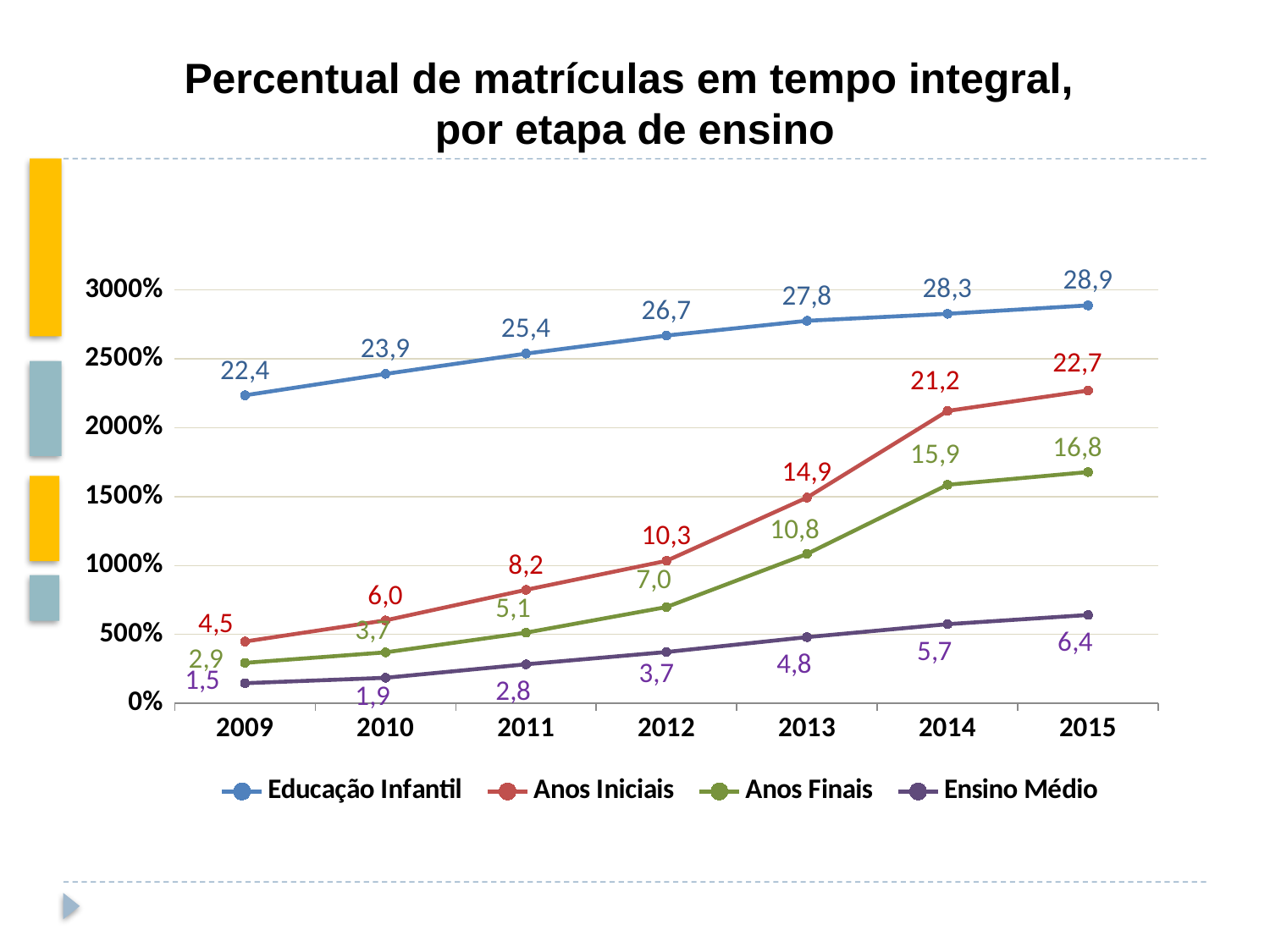

# Percentual de matrículas em tempo integral, por etapa de ensino

### Chart

| Category | Educação Infantil | Anos Iniciais | Anos Finais | Ensino Médio |
|---|---|---|---|---|
| 2009 | 22.35502502146931 | 4.485015768133749 | 2.936396609877115 | 1.4581145664850579 |
| 2010 | 23.90751902587519 | 6.01700739059855 | 3.697031084019378 | 1.8529841153294937 |
| 2011 | 25.379320507931325 | 8.23203497223413 | 5.124113141963472 | 2.8304884871407547 |
| 2012 | 26.69003539026398 | 10.34116833767254 | 6.98720632947715 | 3.7226138019238597 |
| 2013 | 27.759490505215005 | 14.930842247409526 | 10.841389789667543 | 4.801915628404842 |
| 2014 | 28.268649061933647 | 21.21758150472566 | 15.860928759975367 | 5.74206331323478 |
| 2015 | 28.876980335057905 | 22.699220842740818 | 16.78382068097421 | 6.408911701839505 |